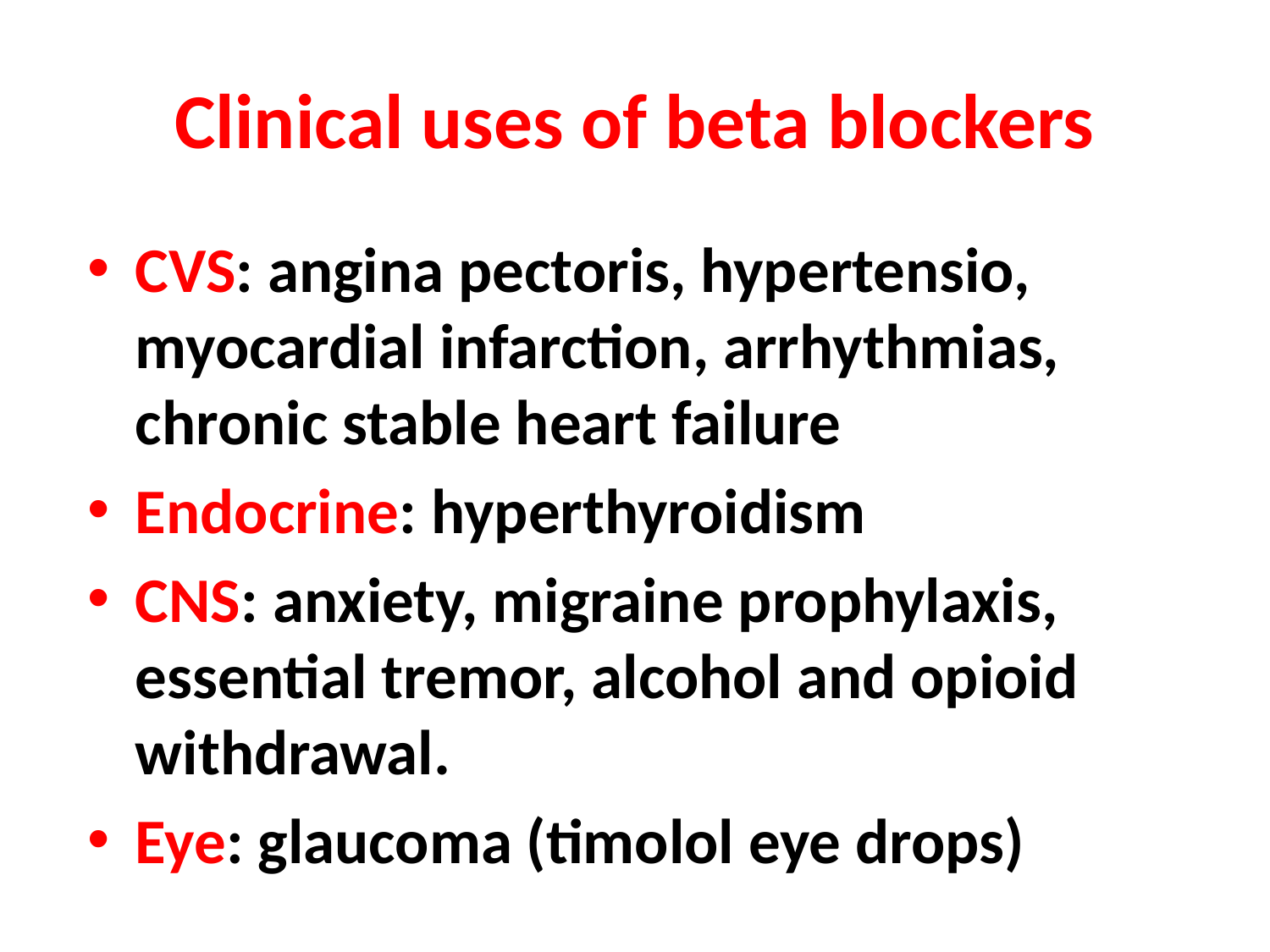

# Clinical uses of beta blockers
CVS: angina pectoris, hypertensio, myocardial infarction, arrhythmias, chronic stable heart failure
Endocrine: hyperthyroidism
CNS: anxiety, migraine prophylaxis, essential tremor, alcohol and opioid withdrawal.
Eye: glaucoma (timolol eye drops)